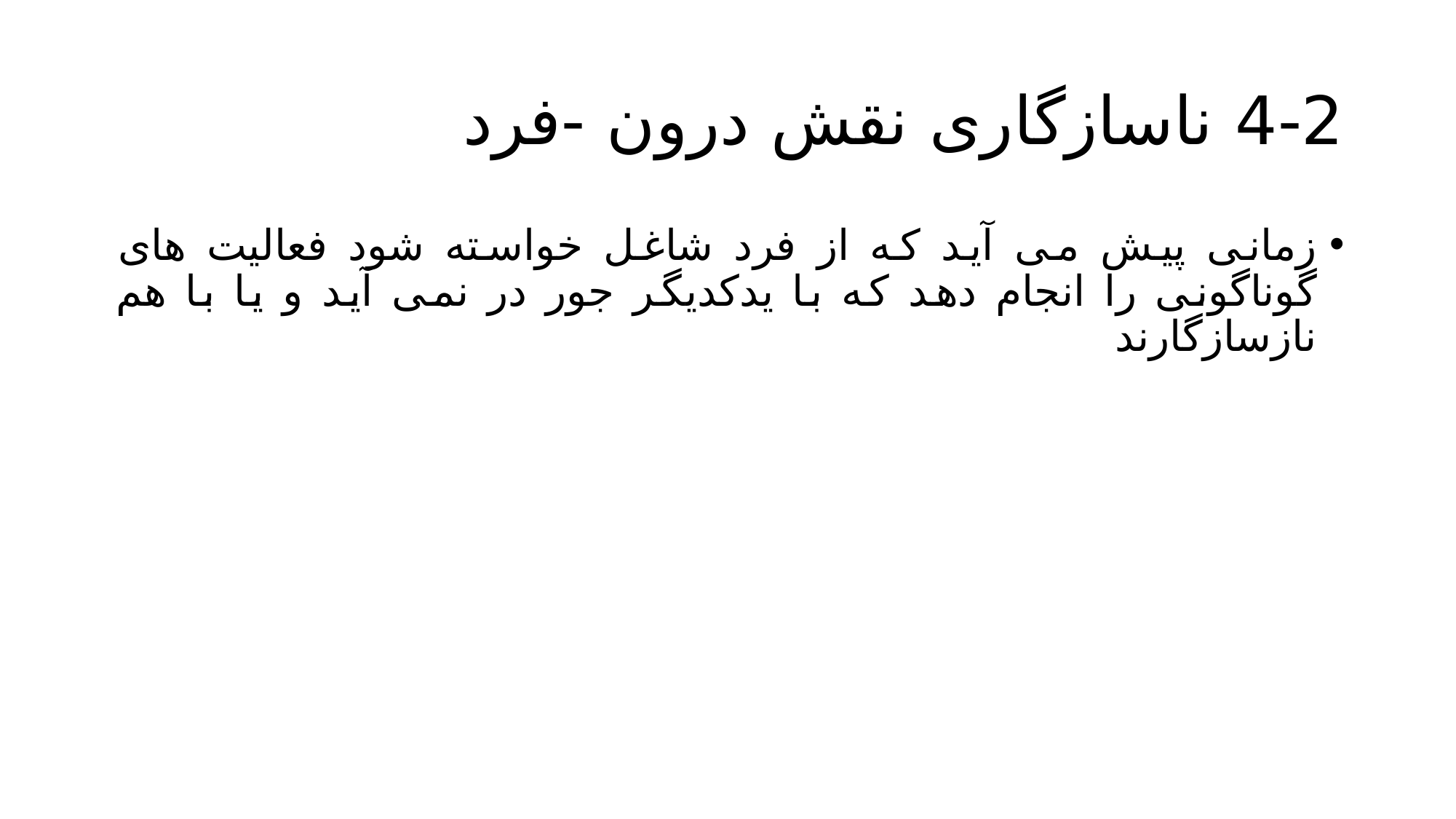

# 4-2 ناسازگاری نقش درون -فرد
زمانی پیش می آید که از فرد شاغل خواسته شود فعالیت های گوناگونی را انجام دهد که با یدکدیگر جور در نمی آید و یا با هم نازسازگارند